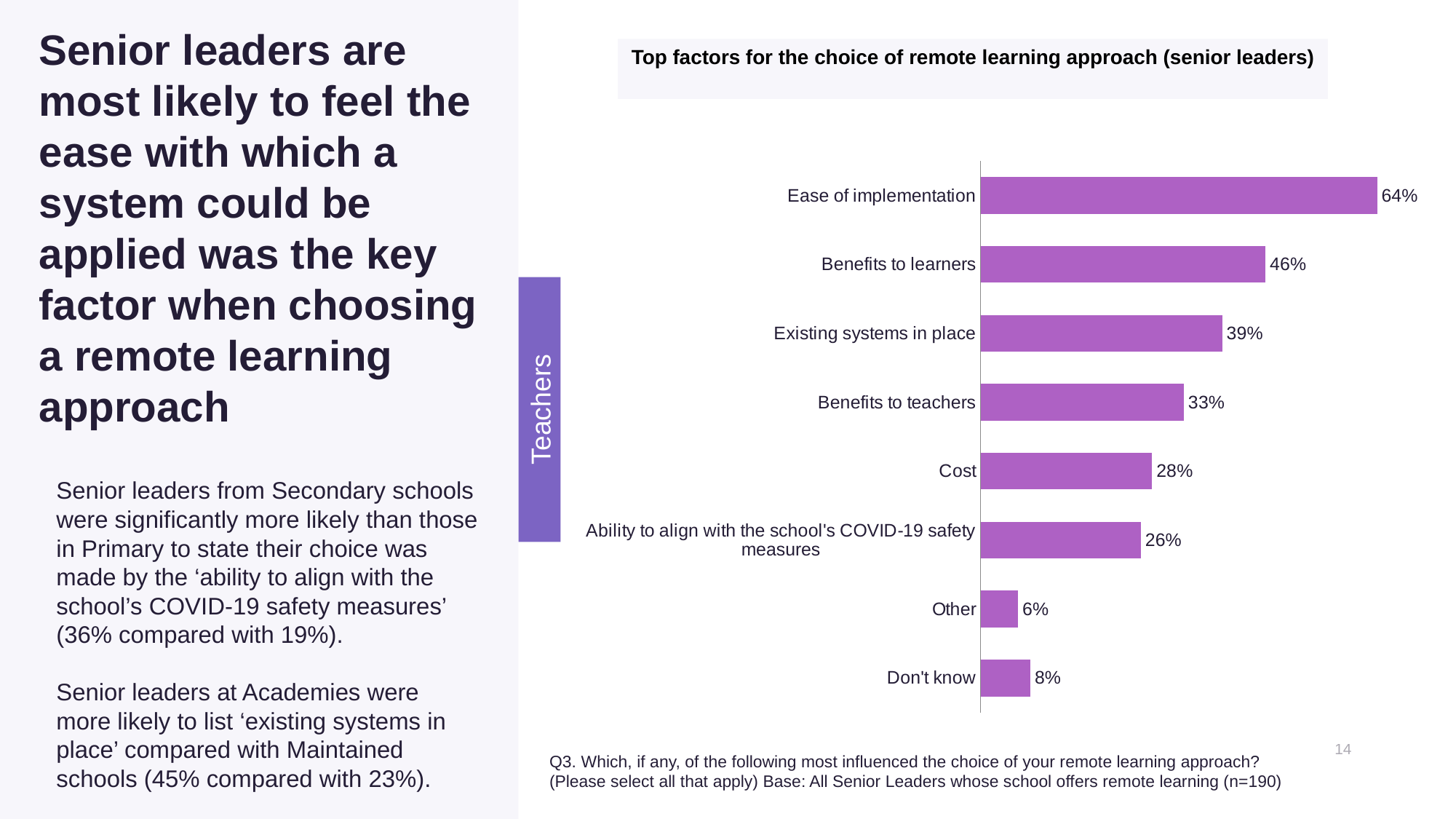

# Senior leaders are most likely to feel the ease with which a system could be applied was the key factor when choosing a remote learning approach
Top factors for the choice of remote learning approach (senior leaders)

### Chart

| Category | All |
|---|---|
| Ease of implementation | 0.6414 |
| Benefits to learners | 0.4611 |
| Existing systems in place | 0.3909 |
| Benefits to teachers | 0.3289 |
| Cost | 0.2776 |
| Ability to align with the school's COVID-19 safety measures | 0.2595 |
| Other | 0.0611 |
| Don't know | 0.0808 |
Teachers
Senior leaders from Secondary schools were significantly more likely than those in Primary to state their choice was made by the ‘ability to align with the school’s COVID-19 safety measures’ (36% compared with 19%).

Senior leaders at Academies were more likely to list ‘existing systems in place’ compared with Maintained schools (45% compared with 23%).
Q3. Which, if any, of the following most influenced the choice of your remote learning approach? (Please select all that apply) Base: All Senior Leaders whose school offers remote learning (n=190)